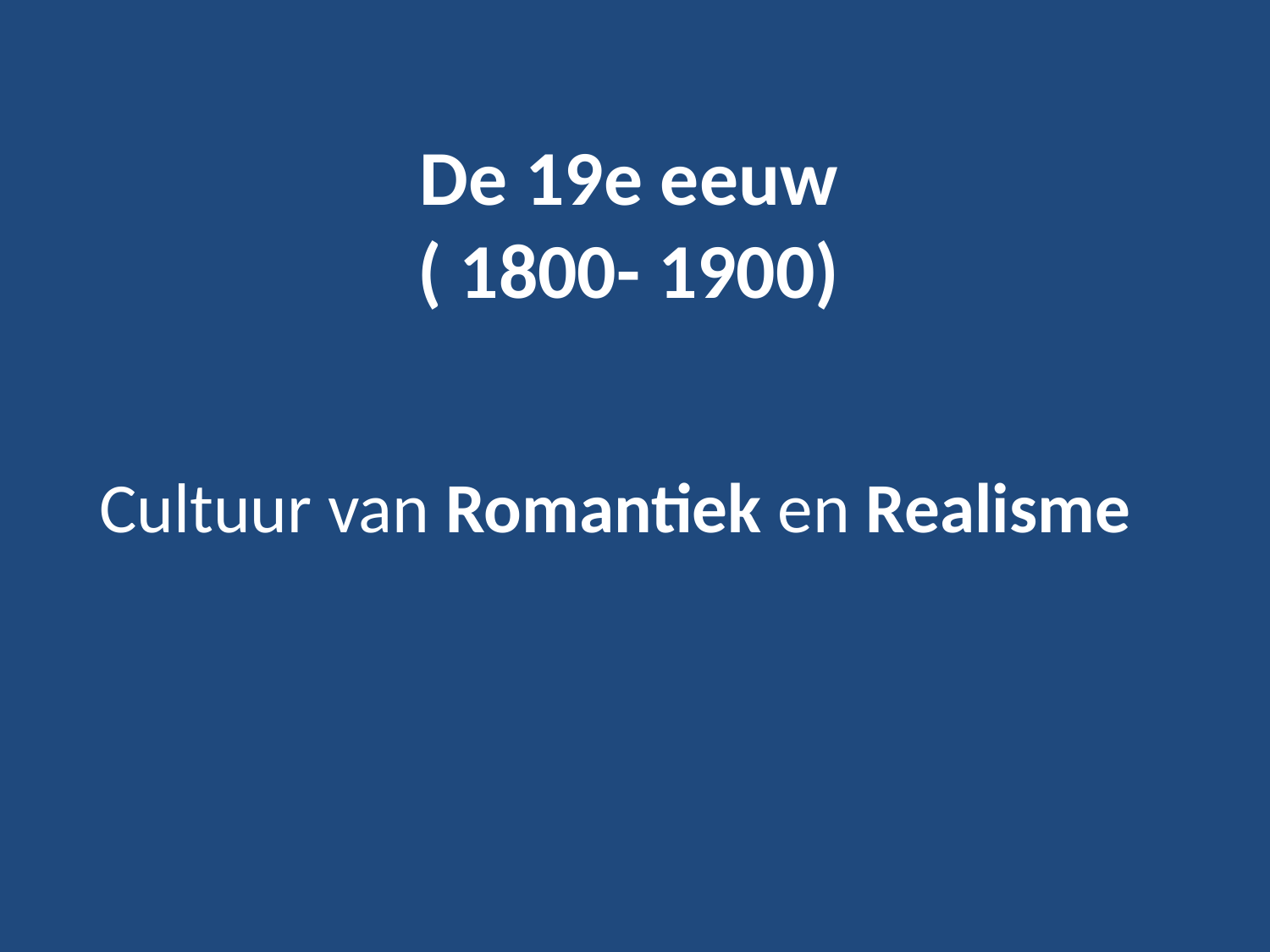

# De 19e eeuw ( 1800- 1900)
Cultuur van Romantiek en Realisme